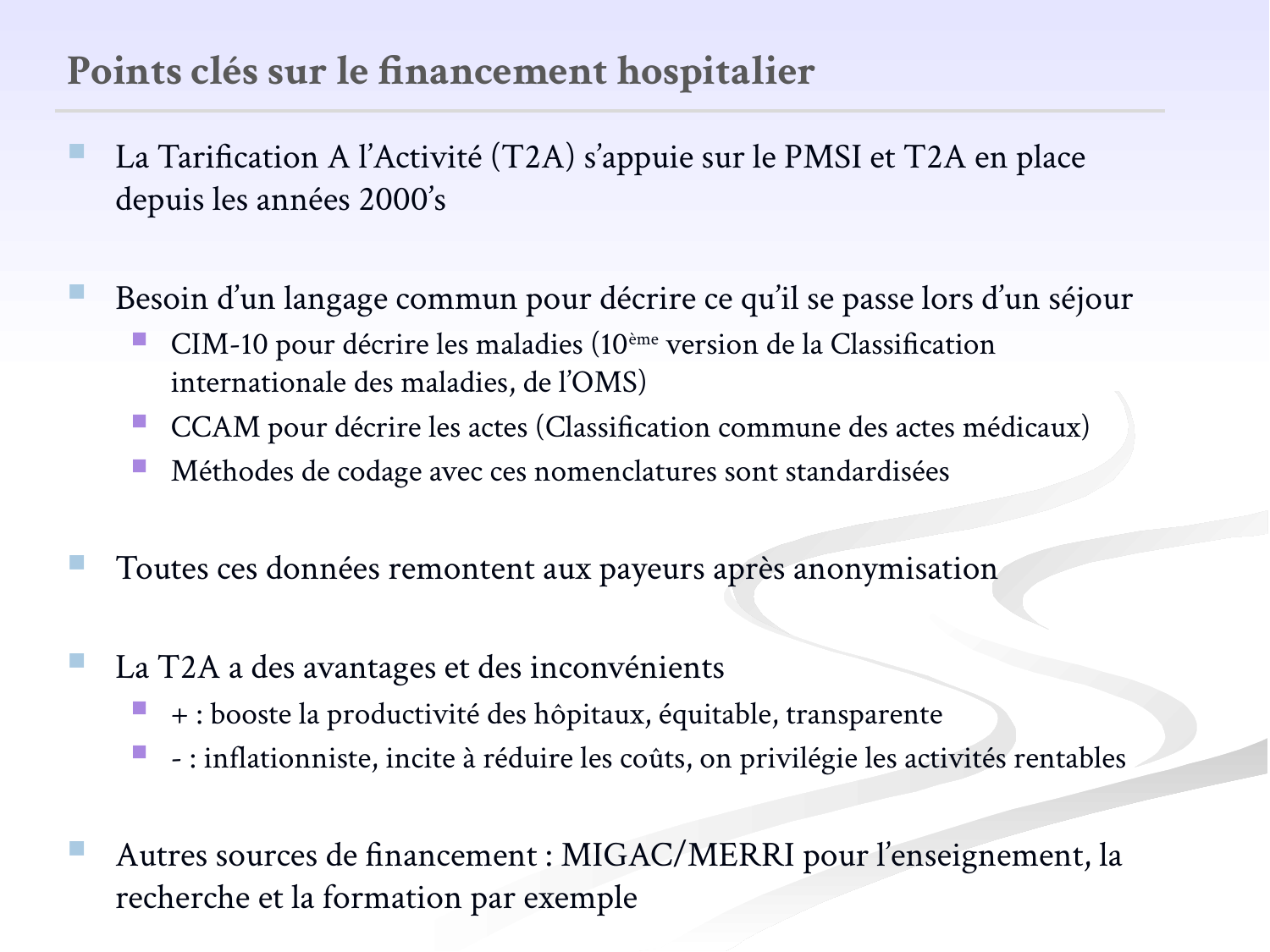

Points clés sur le financement hospitalier
La Tarification A l’Activité (T2A) s’appuie sur le PMSI et T2A en place depuis les années 2000’s

Besoin d’un langage commun pour décrire ce qu’il se passe lors d’un séjour
CIM-10 pour décrire les maladies (10ème version de la Classification internationale des maladies, de l’OMS)
CCAM pour décrire les actes (Classification commune des actes médicaux)
Méthodes de codage avec ces nomenclatures sont standardisées

Toutes ces données remontent aux payeurs après anonymisation

La T2A a des avantages et des inconvénients
+ : booste la productivité des hôpitaux, équitable, transparente
- : inflationniste, incite à réduire les coûts, on privilégie les activités rentables

Autres sources de financement : MIGAC/MERRI pour l’enseignement, la recherche et la formation par exemple